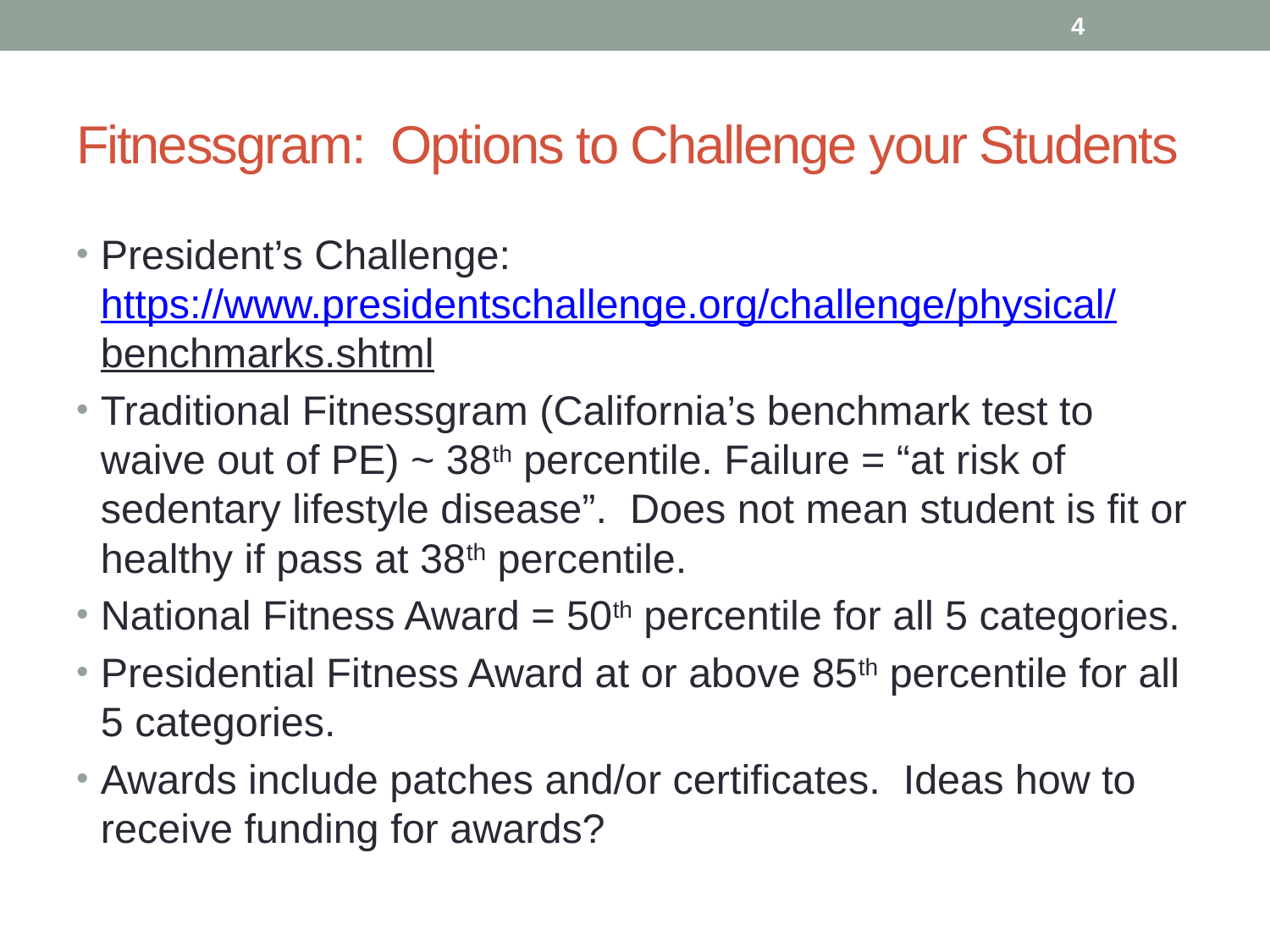

4
# Fitnessgram:  Options to Challenge your Students
President’s Challenge: https://www.presidentschallenge.org/challenge/physical/benchmarks.shtml
Traditional Fitnessgram (California’s benchmark test to waive out of PE) ~ 38th percentile. Failure = “at risk of sedentary lifestyle disease”.  Does not mean student is fit or healthy if pass at 38th percentile.
National Fitness Award = 50th percentile for all 5 categories.
Presidential Fitness Award at or above 85th percentile for all 5 categories.
Awards include patches and/or certificates.  Ideas how to receive funding for awards?